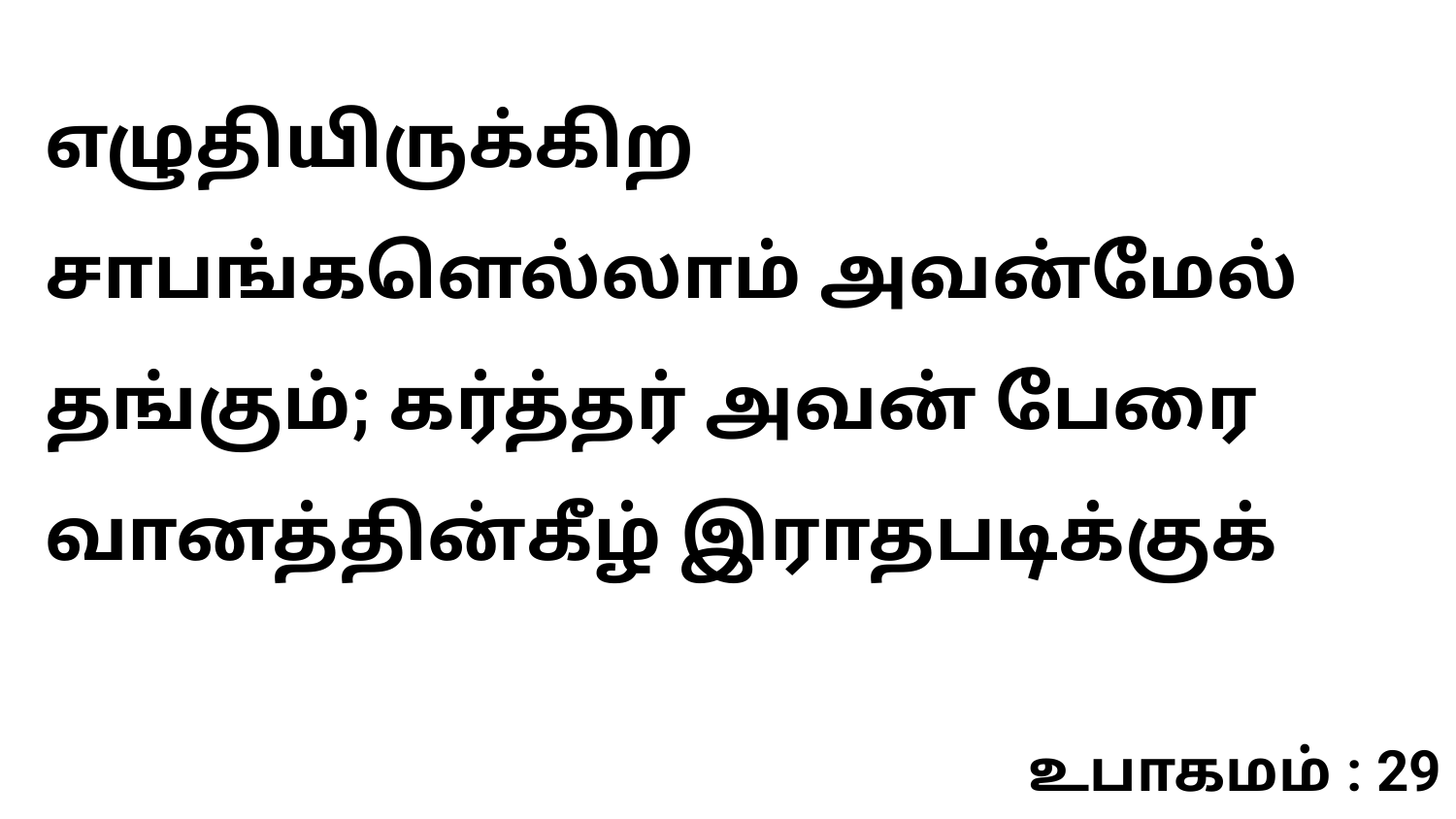

எழுதியிருக்கிற சாபங்களெல்லாம் அவன்மேல் தங்கும்; கர்த்தர் அவன் பேரை வானத்தின்கீழ் இராதபடிக்குக்
உபாகமம் : 29